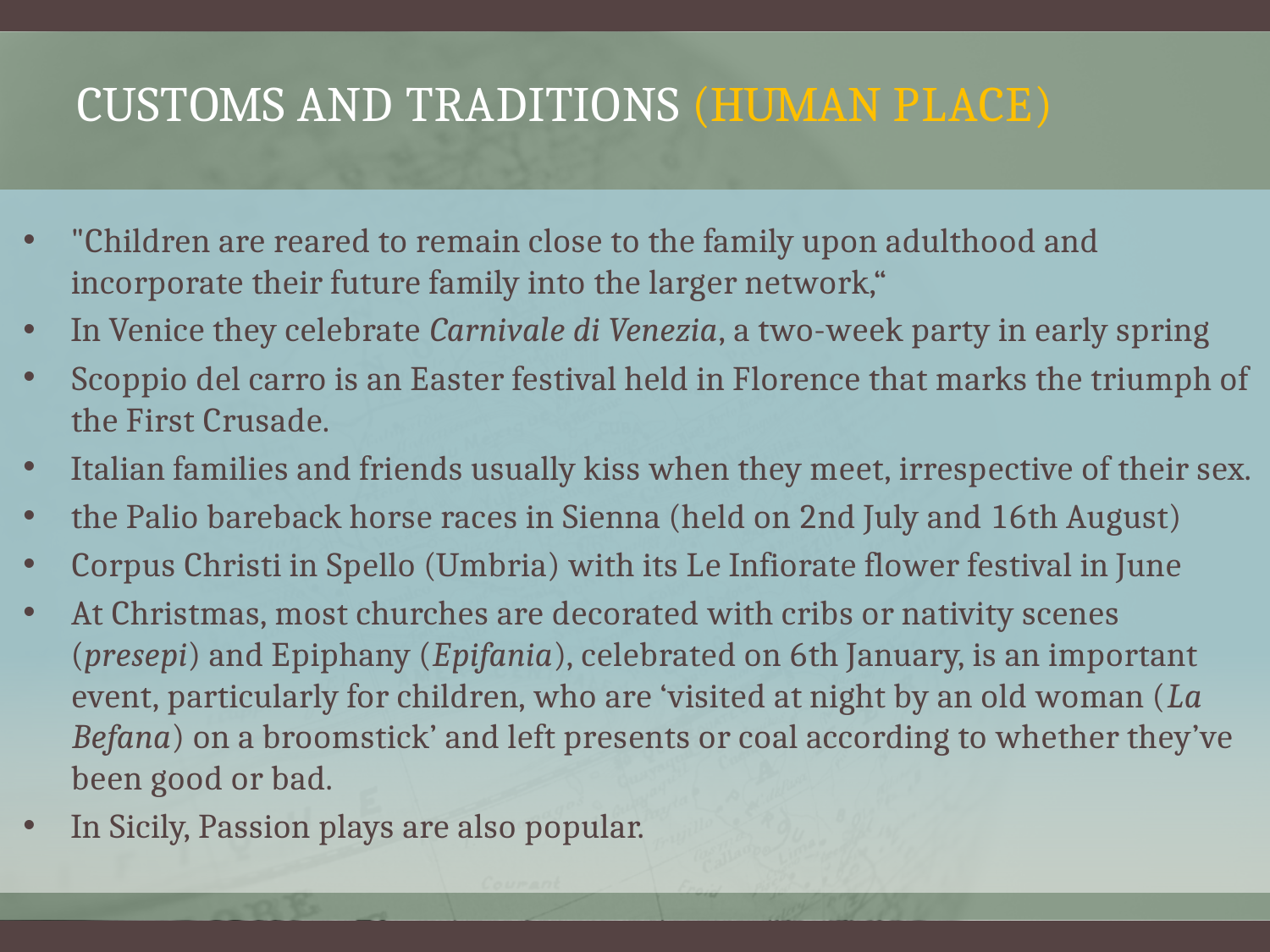

# Customs and Traditions (Human Place)
"Children are reared to remain close to the family upon adulthood and incorporate their future family into the larger network,“
In Venice they celebrate Carnivale di Venezia, a two-week party in early spring
Scoppio del carro is an Easter festival held in Florence that marks the triumph of the First Crusade.
Italian families and friends usually kiss when they meet, irrespective of their sex.
the Palio bareback horse races in Sienna (held on 2nd July and 16th August)
Corpus Christi in Spello (Umbria) with its Le Infiorate flower festival in June
At Christmas, most churches are decorated with cribs or nativity scenes (presepi) and Epiphany (Epifania), celebrated on 6th January, is an important event, particularly for children, who are ‘visited at night by an old woman (La Befana) on a broomstick’ and left presents or coal according to whether they’ve been good or bad.
In Sicily, Passion plays are also popular.